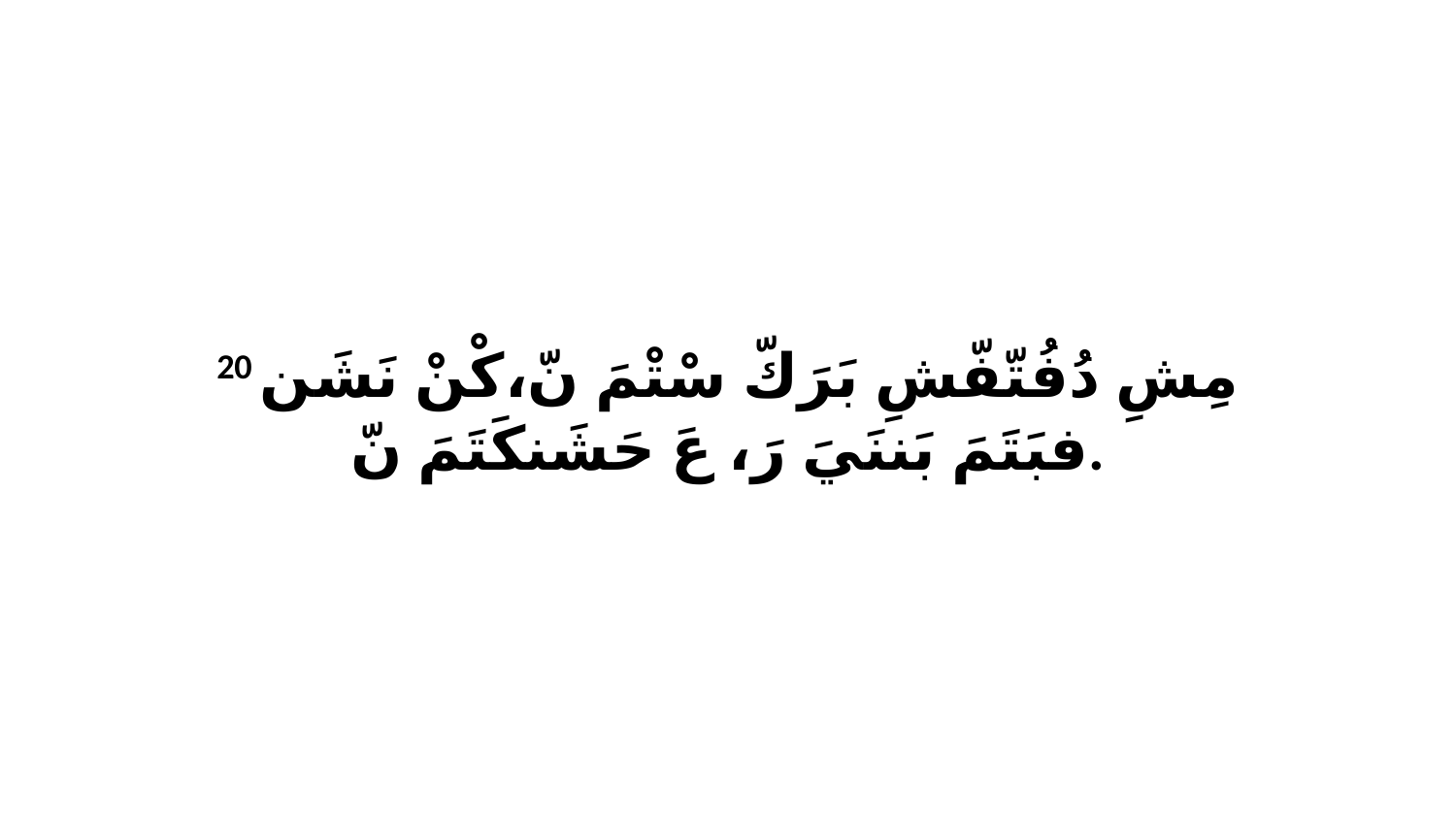

20 مِشِ دُفُتّفّشِ بَرَكّ سْتْمَ نّ،كْنْ نَشَن فبَتَمَ بَننَيَ رَ، عَ حَشَنكَتَمَ نّ.